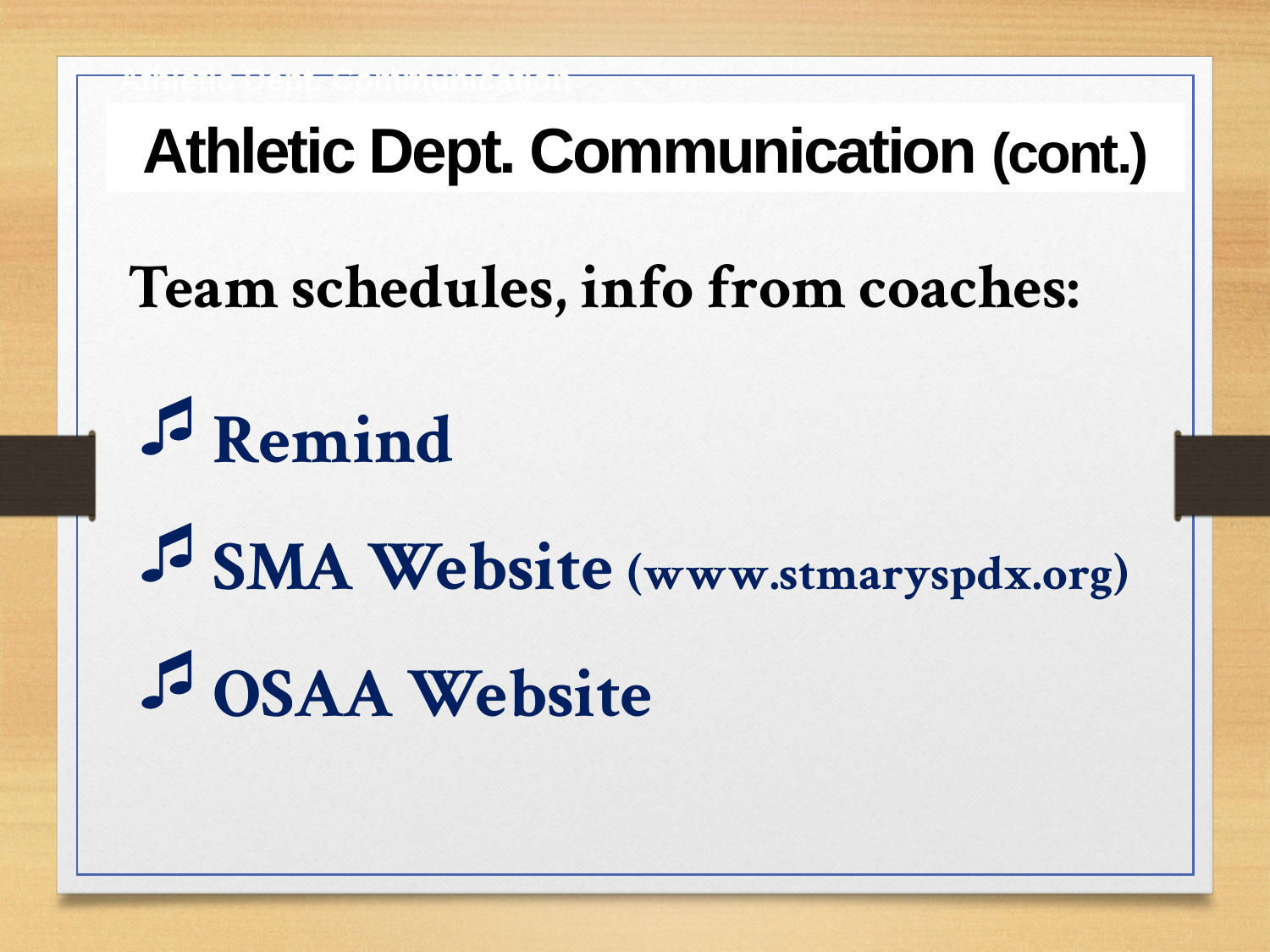

Athletic Dept. Communication
Athletic Dept. Communication (cont.)
Team schedules, info from coaches:

Remind
SMA Website (www.stmaryspdx.org)
OSAA Website